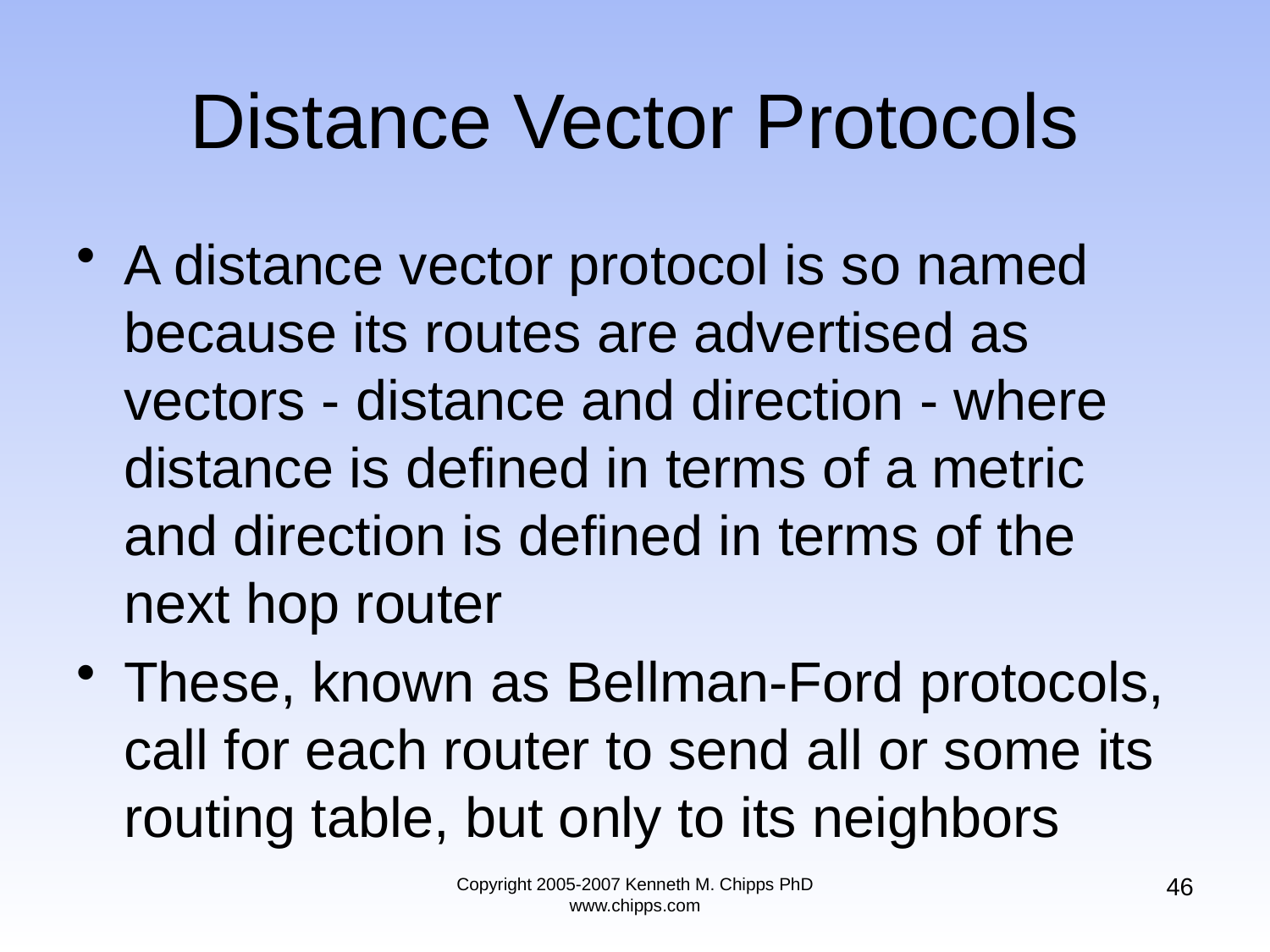

# Distance Vector Protocols
A distance vector protocol is so named because its routes are advertised as vectors - distance and direction - where distance is defined in terms of a metric and direction is defined in terms of the next hop router
These, known as Bellman-Ford protocols, call for each router to send all or some its routing table, but only to its neighbors
46
Copyright 2005-2007 Kenneth M. Chipps PhD www.chipps.com